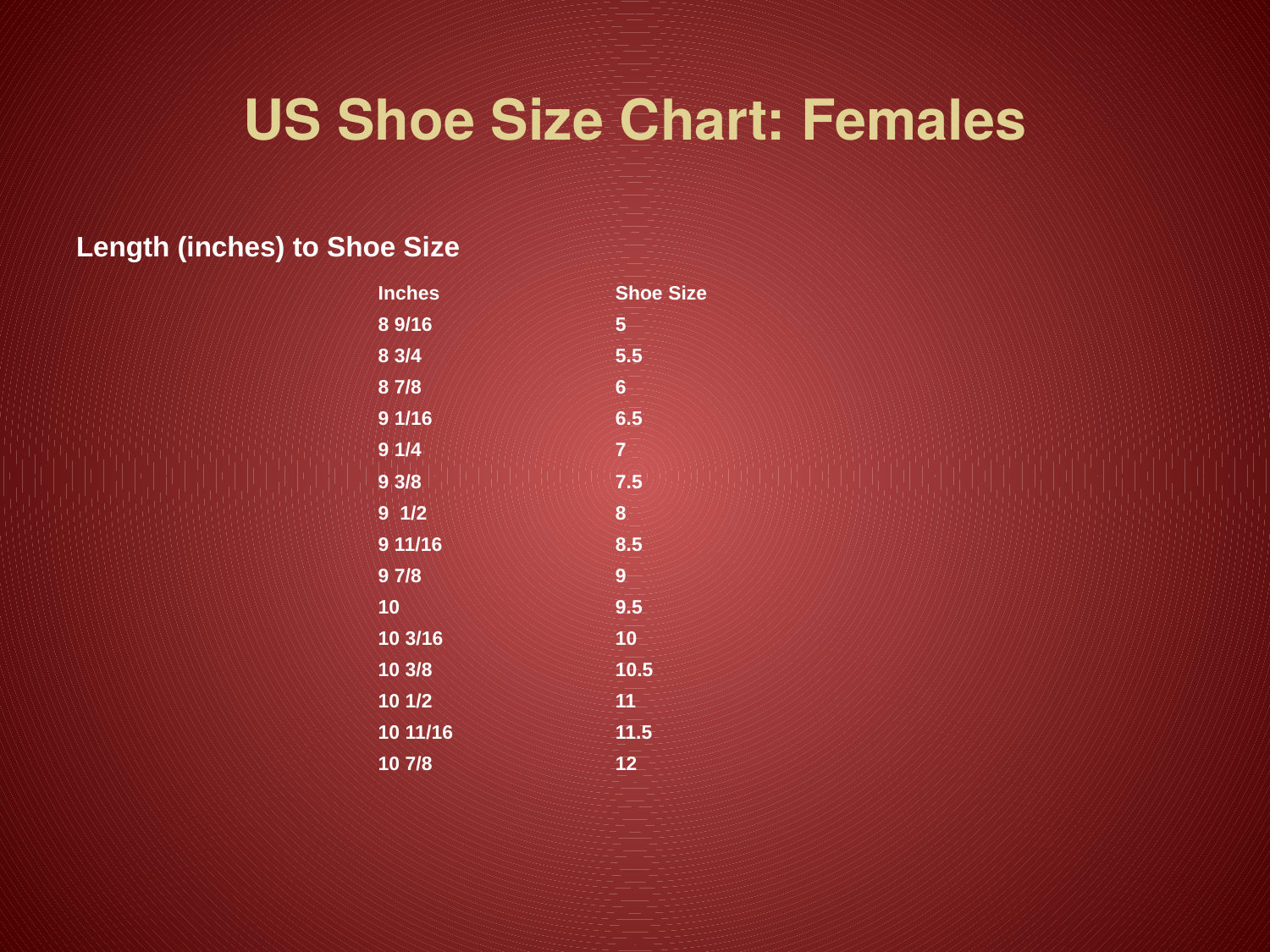

# US Shoe Size Chart: Females
Length (inches) to Shoe Size

| Inches | Shoe Size |
| --- | --- |
| 8 9/16 | 5 |
| 8 3/4 | 5.5 |
| 8 7/8 | 6 |
| 9 1/16 | 6.5 |
| 9 1/4 | 7 |
| 9 3/8 | 7.5 |
| 9 1/2 | 8 |
| 9 11/16 | 8.5 |
| 9 7/8 | 9 |
| 10 | 9.5 |
| 10 3/16 | 10 |
| 10 3/8 | 10.5 |
| 10 1/2 | 11 |
| 10 11/16 | 11.5 |
| 10 7/8 | 12 |
|  |  |
|  |  |
|  |  |
|  |  |